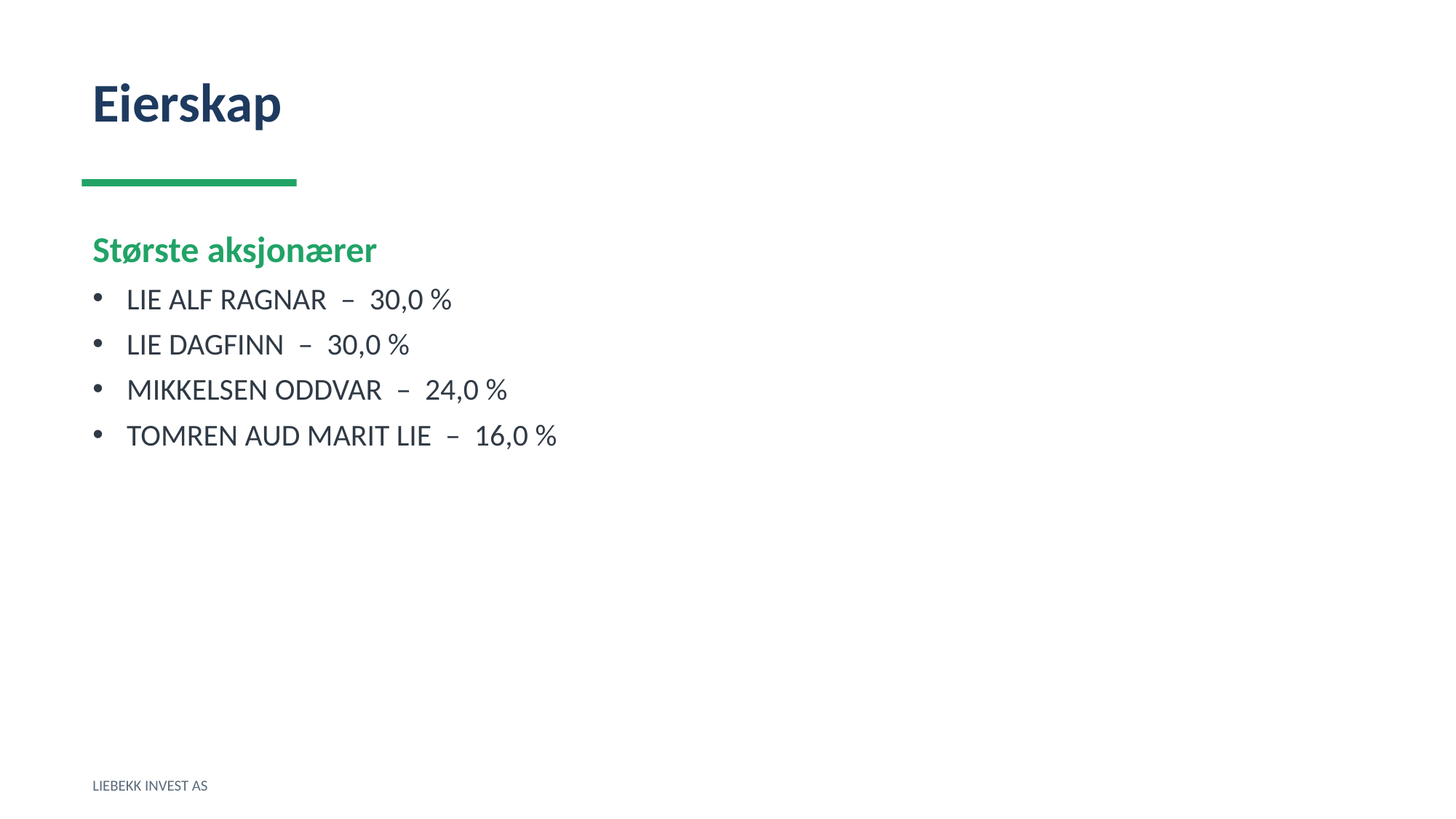

Eierskap

Største aksjonærer
LIE ALF RAGNAR  –  30,0 %
LIE DAGFINN  –  30,0 %
MIKKELSEN ODDVAR  –  24,0 %
TOMREN AUD MARIT LIE  –  16,0 %
LIEBEKK INVEST AS